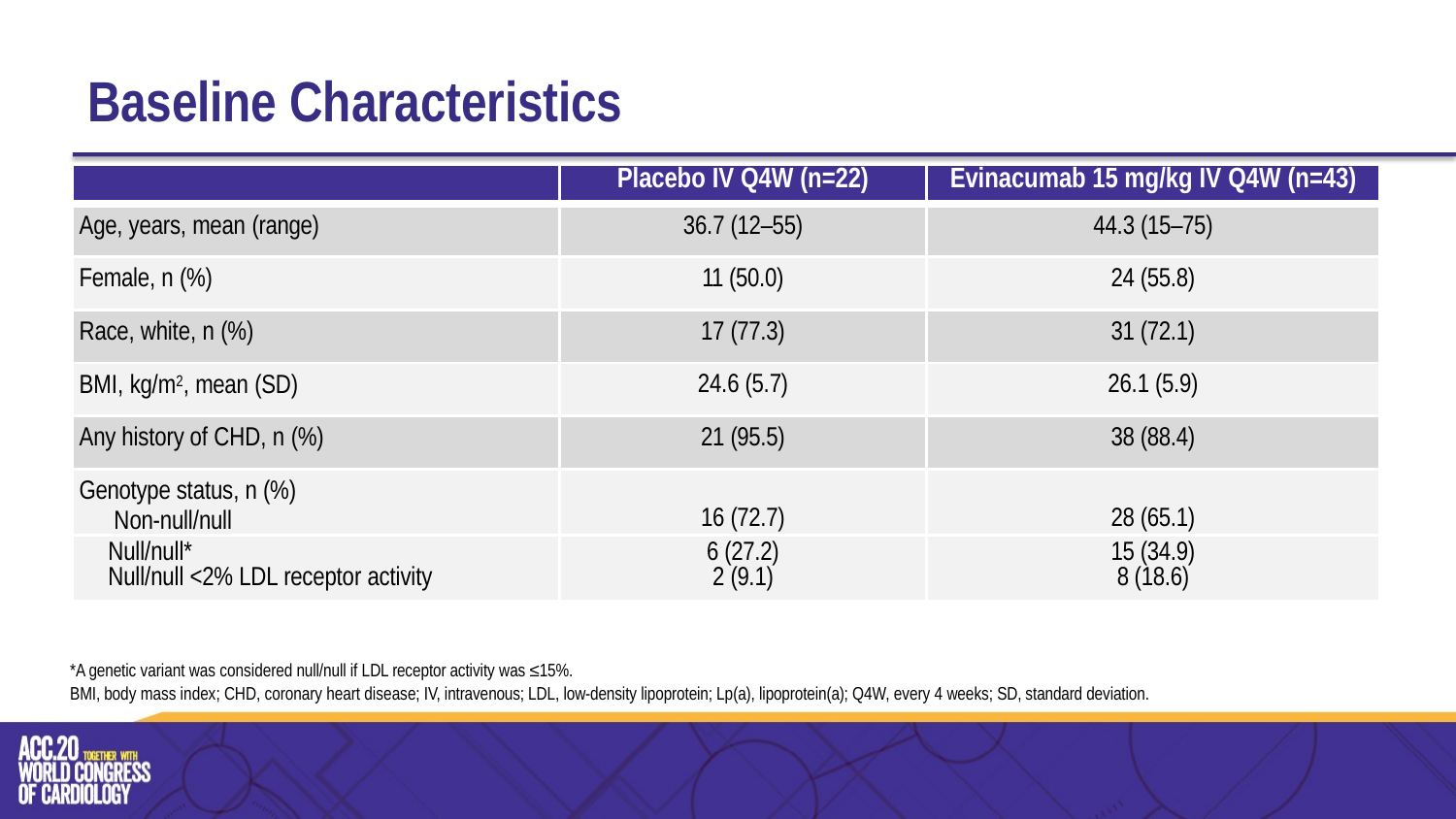

# Baseline Characteristics
|  | Placebo IV Q4W (n=22) | Evinacumab 15 mg/kg IV Q4W (n=43) |
| --- | --- | --- |
| Age, years, mean (range) | 36.7 (12–55) | 44.3 (15–75) |
| Female, n (%) | 11 (50.0) | 24 (55.8) |
| Race, white, n (%) | 17 (77.3) | 31 (72.1) |
| BMI, kg/m2, mean (SD) | 24.6 (5.7) | 26.1 (5.9) |
| Any history of CHD, n (%) | 21 (95.5) | 38 (88.4) |
| Genotype status, n (%) Non-null/null | 16 (72.7) | 28 (65.1) |
| Null/null\* Null/null <2% LDL receptor activity | 6 (27.2) 2 (9.1) | 15 (34.9) 8 (18.6) |
*A genetic variant was considered null/null if LDL receptor activity was ≤15%.
BMI, body mass index; CHD, coronary heart disease; IV, intravenous; LDL, low-density lipoprotein; Lp(a), lipoprotein(a); Q4W, every 4 weeks; SD, standard deviation.